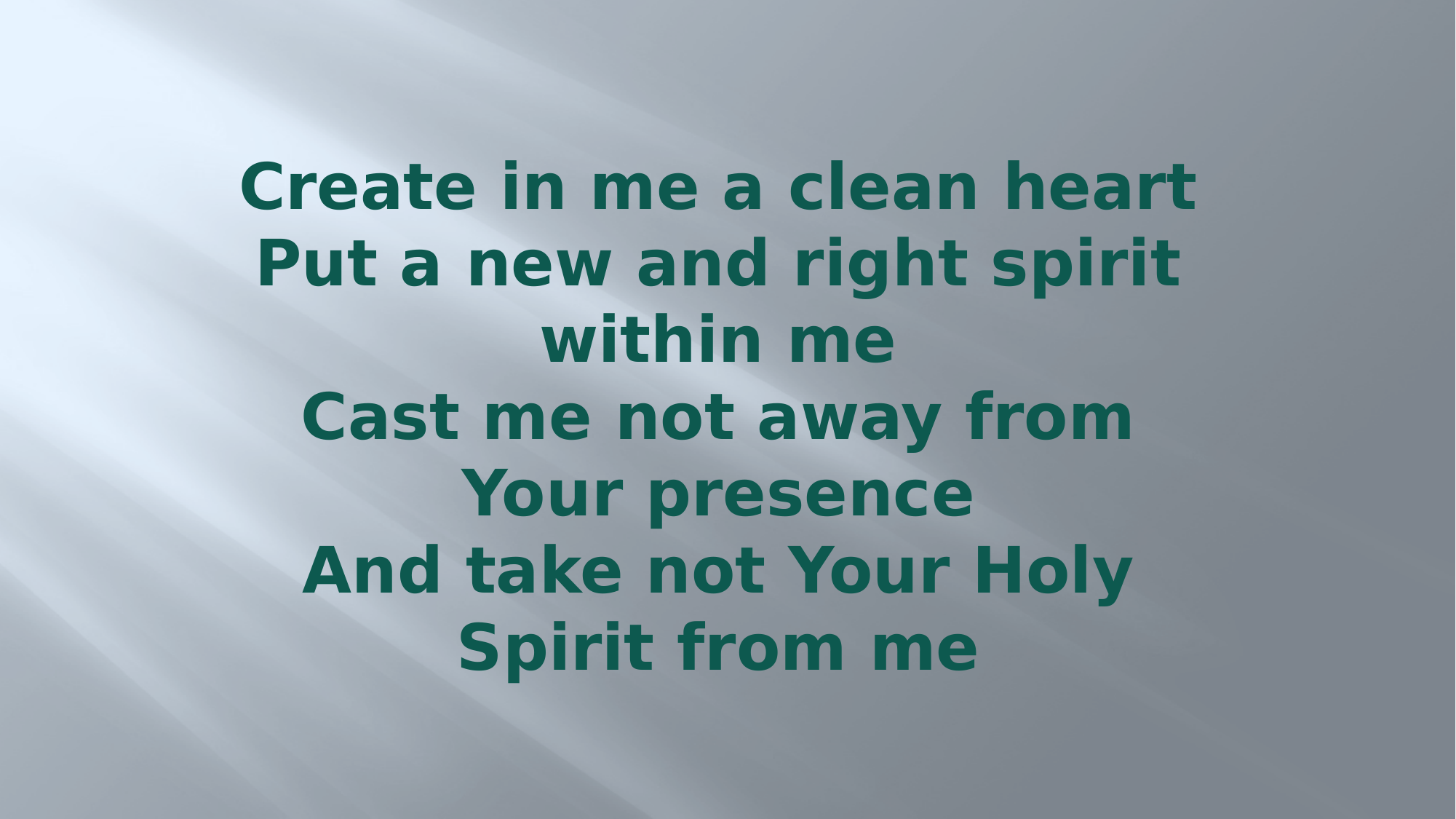

# Create in me a clean heart Put a new and right spirit within me Cast me not away from Your presence And take not Your Holy Spirit from me